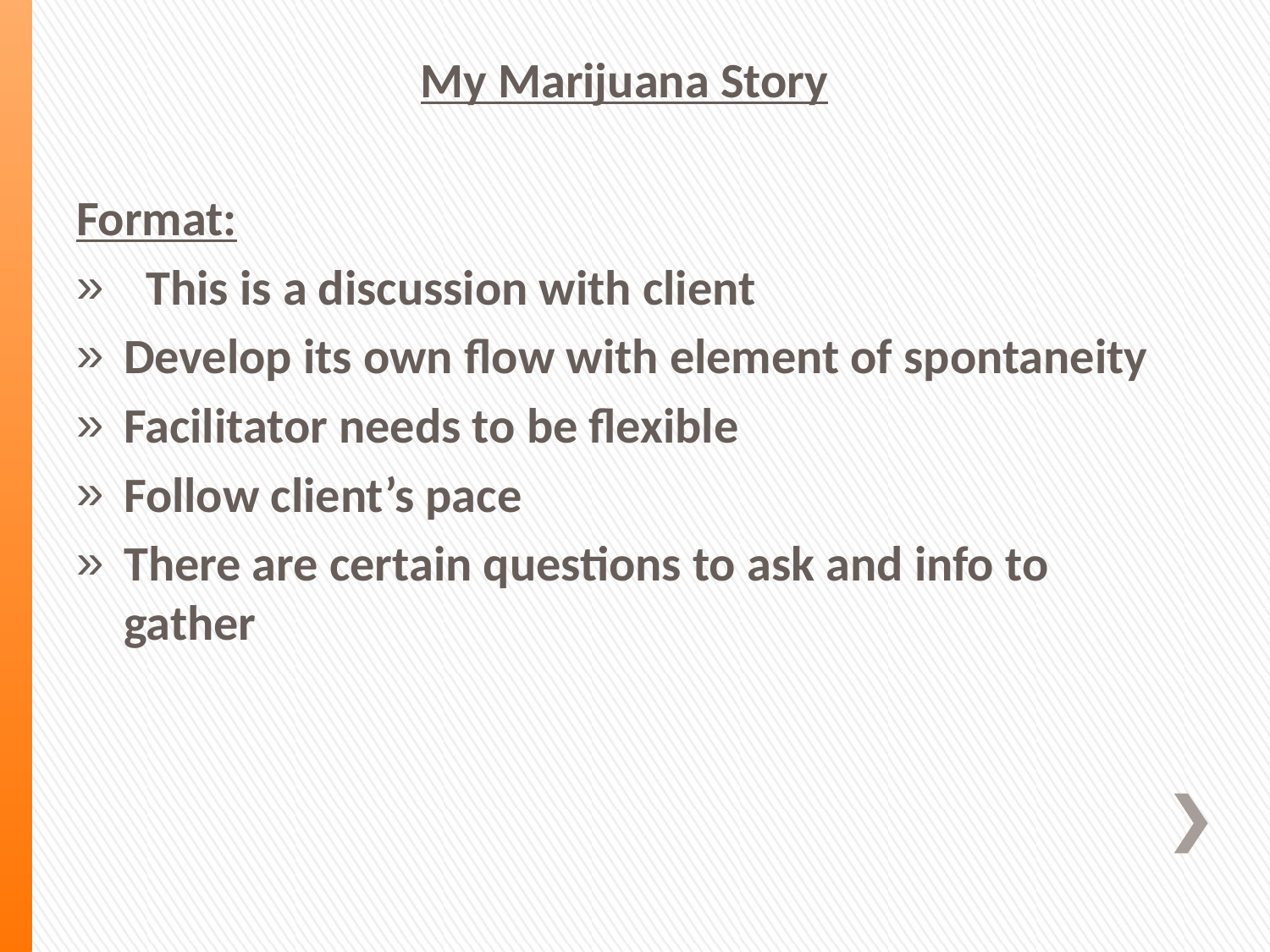

My Marijuana Story

Format:
  This is a discussion with client
Develop its own flow with element of spontaneity
Facilitator needs to be flexible
Follow client’s pace
There are certain questions to ask and info to gather